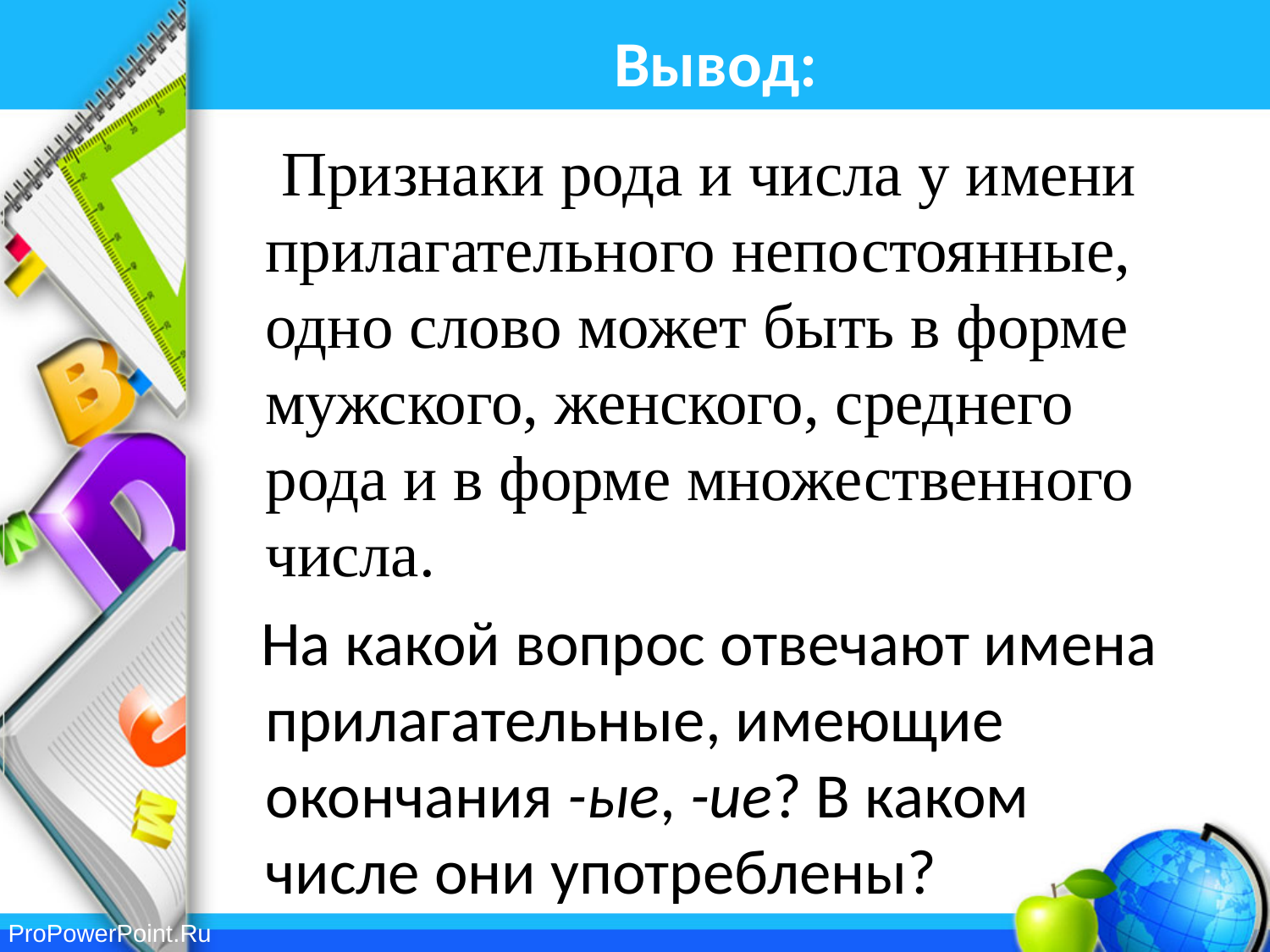

# Вывод:
     Признаки рода и числа у имени прилагательного непостоянные, одно слово может быть в форме мужского, женского, среднего
рода и в форме множественного числа.
   На какой вопрос отвечают имена прилагательные, имеющие окончания -ые, -ие? В каком числе они употреблены?